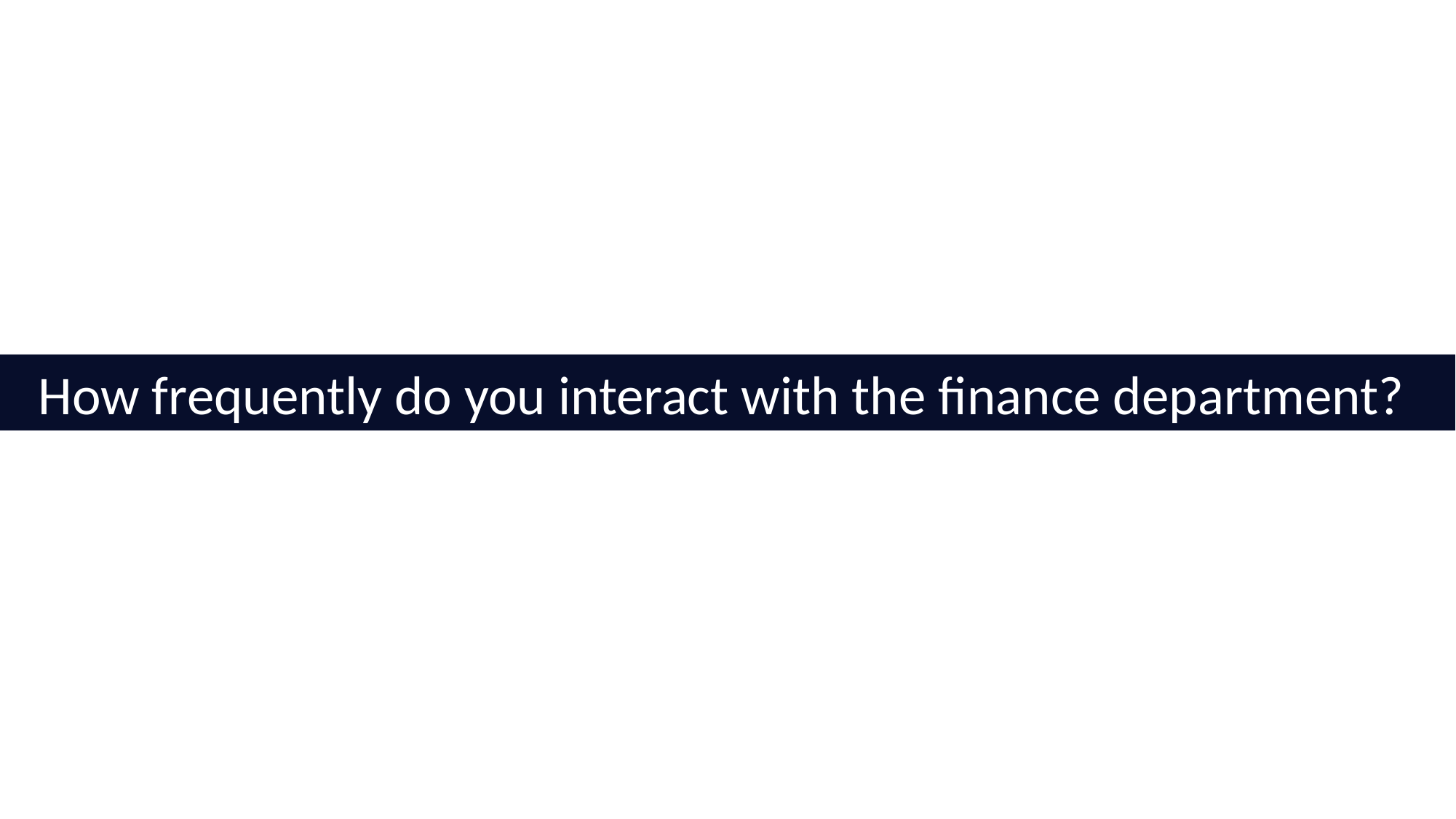

How frequently do you interact with the finance department?